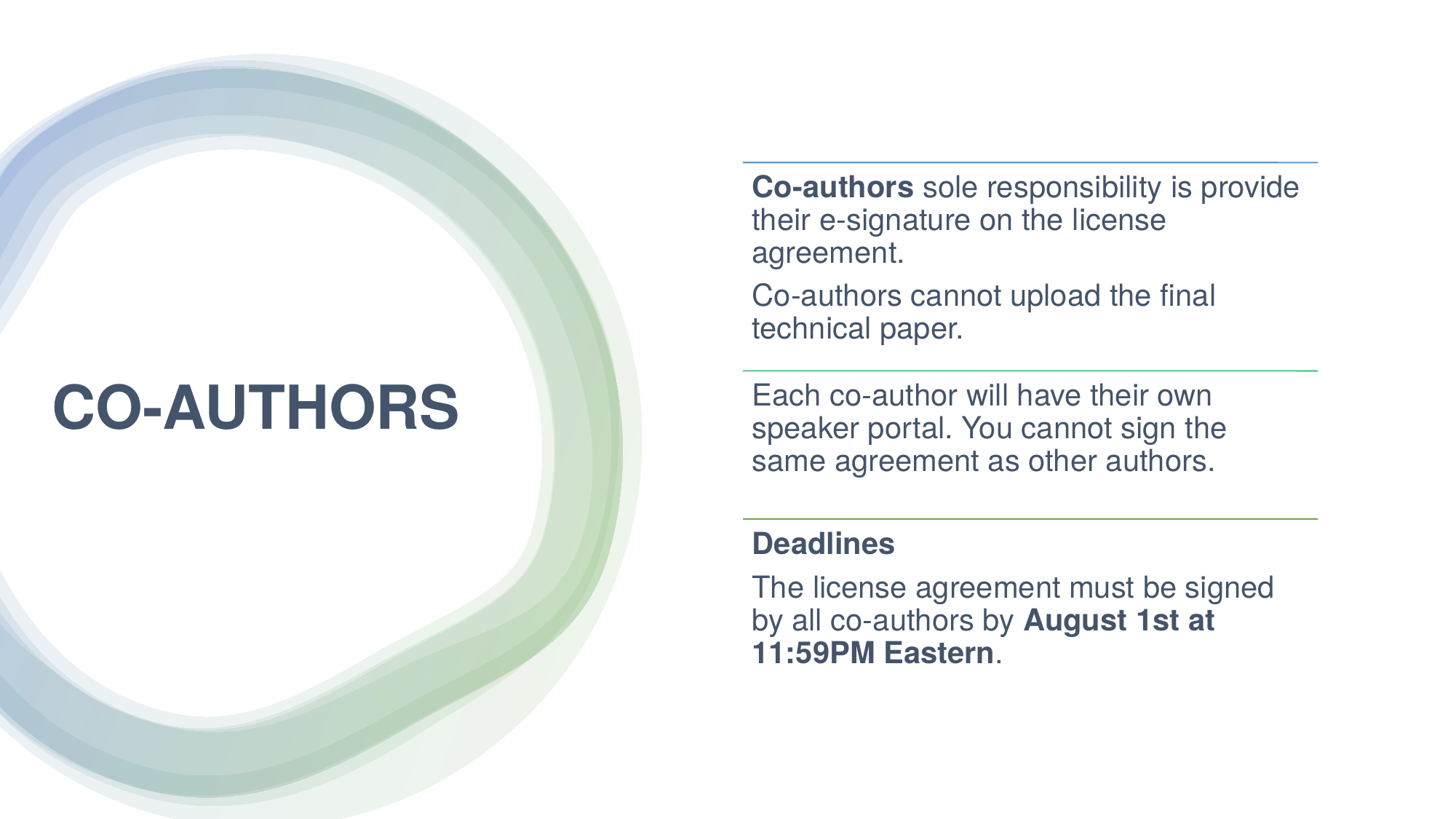

Co-authors sole responsibility is provide their e-signature on the license agreement.
Co-authors cannot upload the final technical paper.
Each co-author will have their own speaker portal. You cannot sign the same agreement as other authors.
Deadlines
The license agreement must be signed by all co-authors by August 1st at 11:59PM Eastern.
CO-AUTHORS